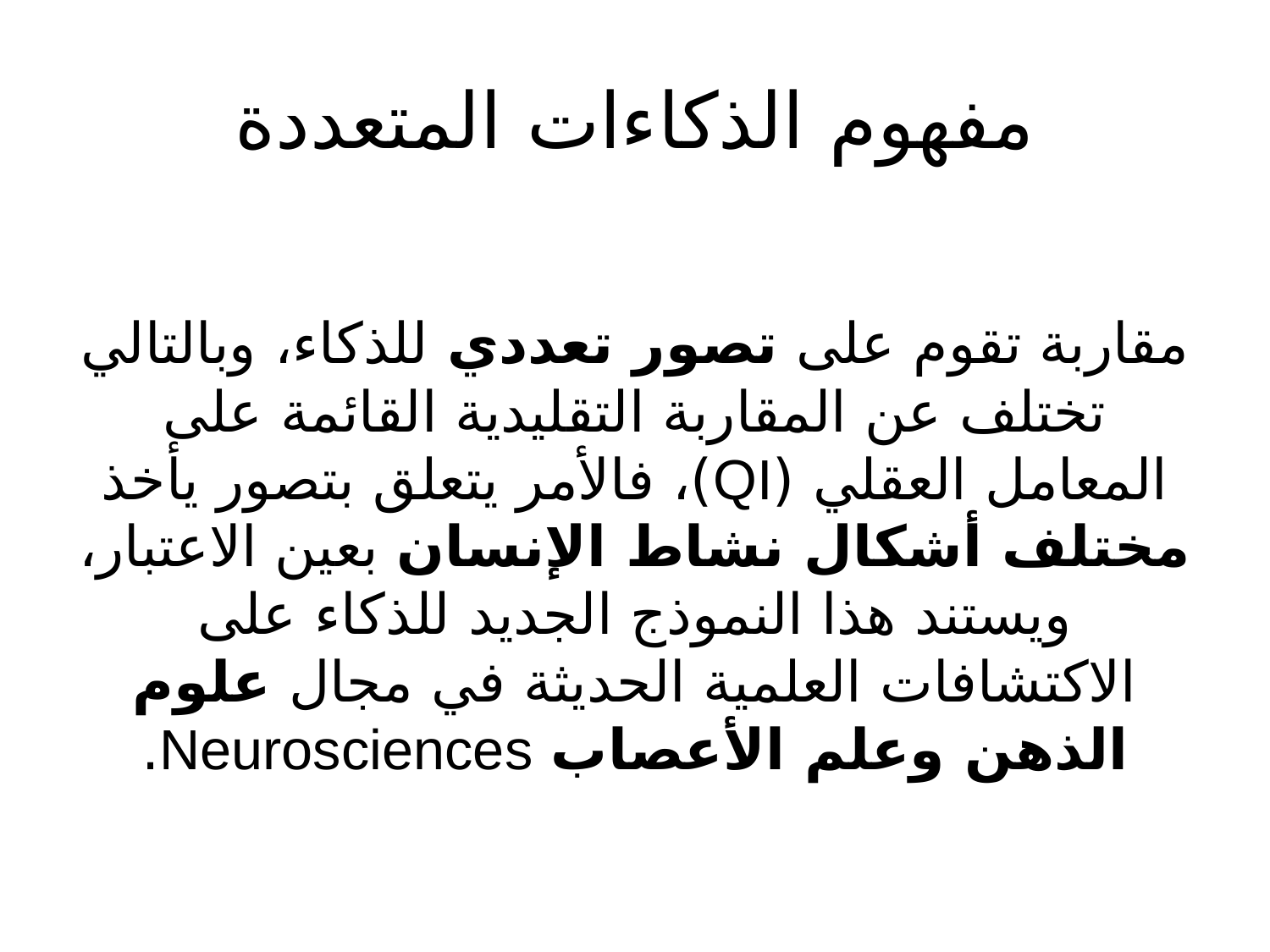

# مفهوم الذكاءات المتعددة

مقاربة تقوم على تصور تعددي للذكاء، وبالتالي تختلف عن المقاربة التقليدية القائمة على المعامل العقلي (QI)، فالأمر يتعلق بتصور يأخذ مختلف أشكال نشاط الإنسان بعين الاعتبار، ويستند هذا النموذج الجديد للذكاء على الاكتشافات العلمية الحديثة في مجال علوم الذهن وعلم الأعصاب Neurosciences.